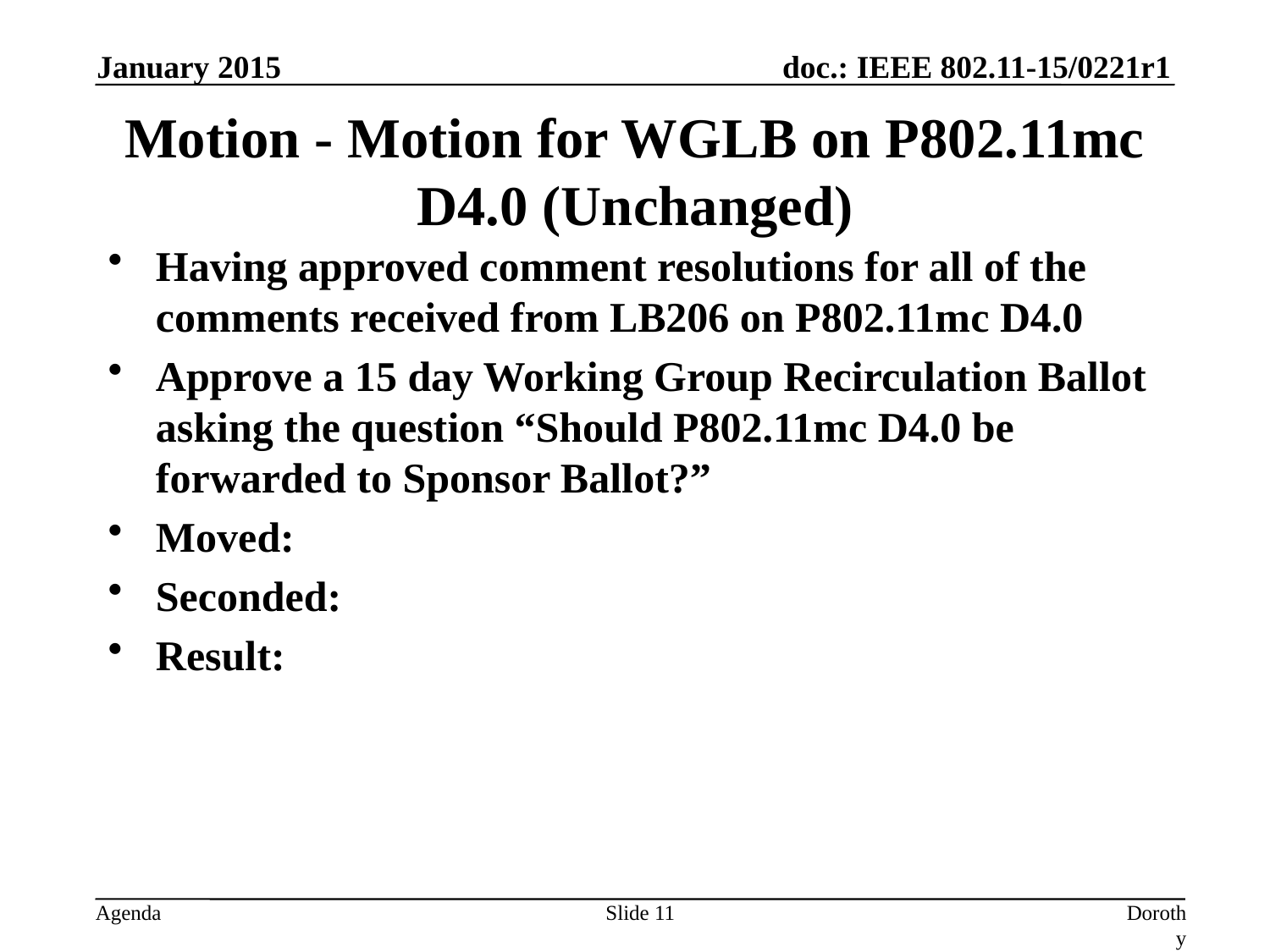

January 2015
# Motion - Motion for WGLB on P802.11mc D4.0 (Unchanged)
Having approved comment resolutions for all of the comments received from LB206 on P802.11mc D4.0
Approve a 15 day Working Group Recirculation Ballot asking the question “Should P802.11mc D4.0 be forwarded to Sponsor Ballot?”
Moved:
Seconded:
Result:
Slide 11
Dorothy Stanley, Aruba Networks